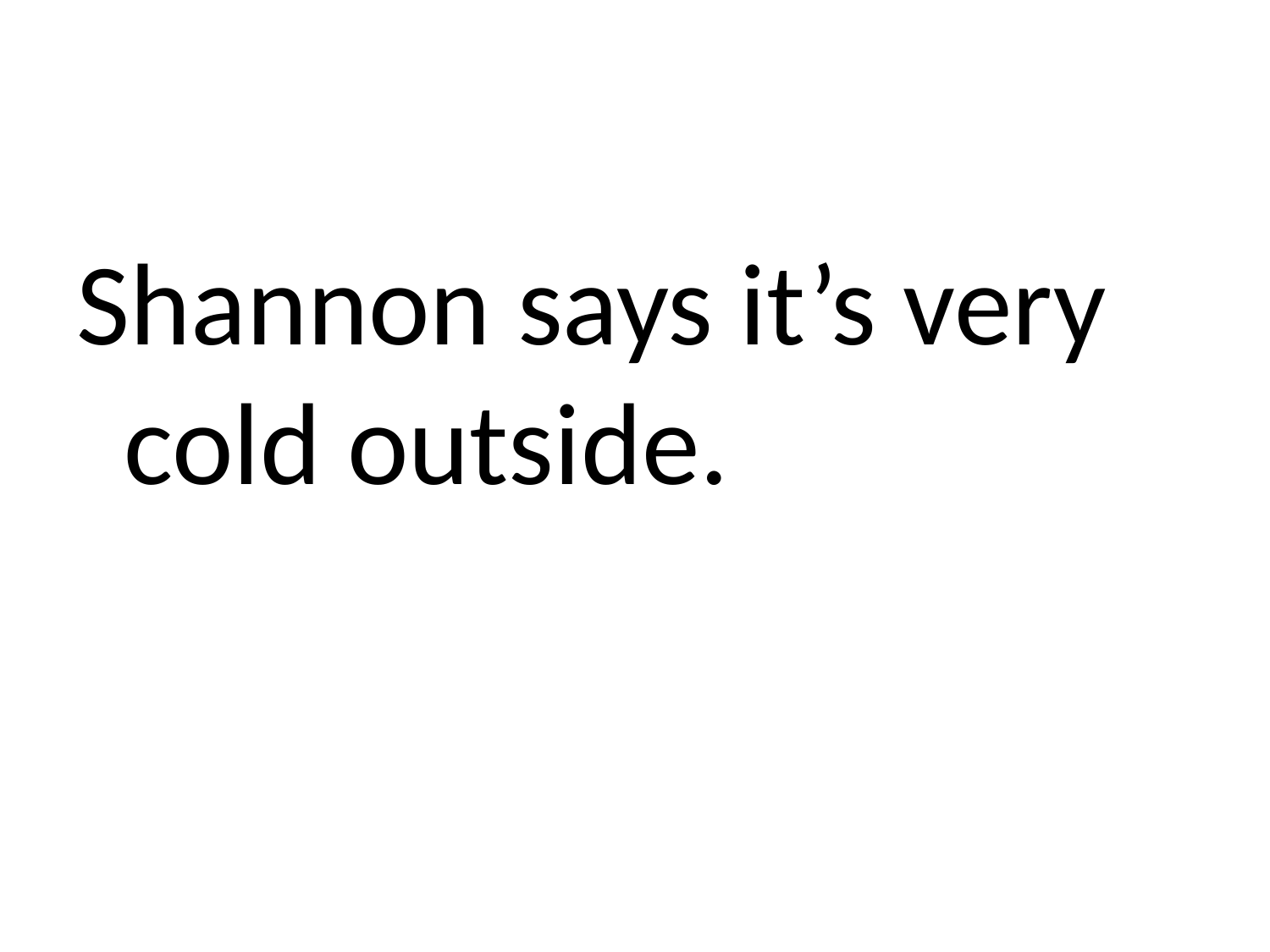

#
Shannon says it’s very cold outside.